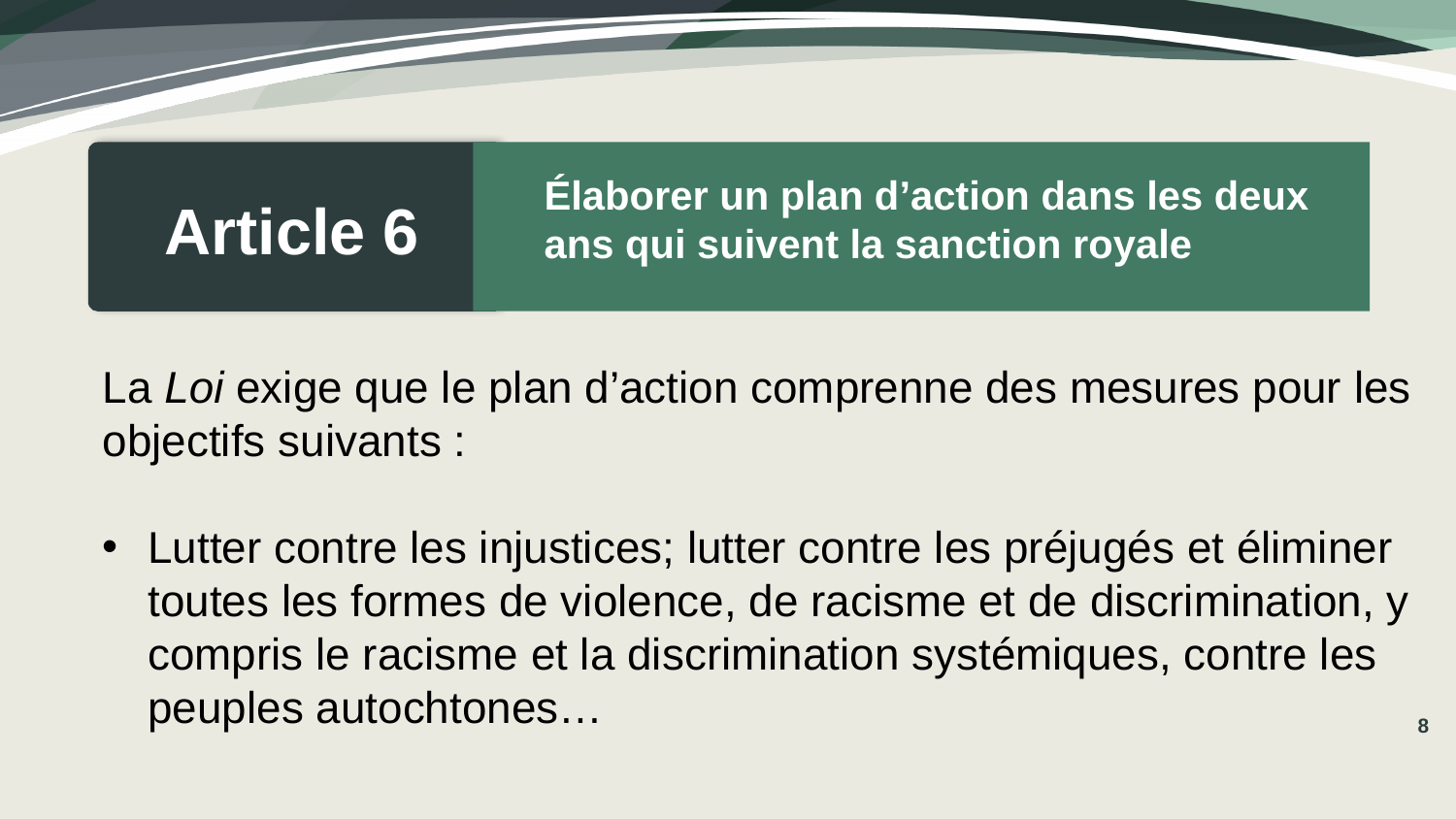

Élaborer un plan d’action dans les deux
ans qui suivent la sanction royale
Article 6
La Loi exige que le plan d’action comprenne des mesures pour les objectifs suivants :

Lutter contre les injustices; lutter contre les préjugés et éliminer toutes les formes de violence, de racisme et de discrimination, y compris le racisme et la discrimination systémiques, contre les peuples autochtones…
8